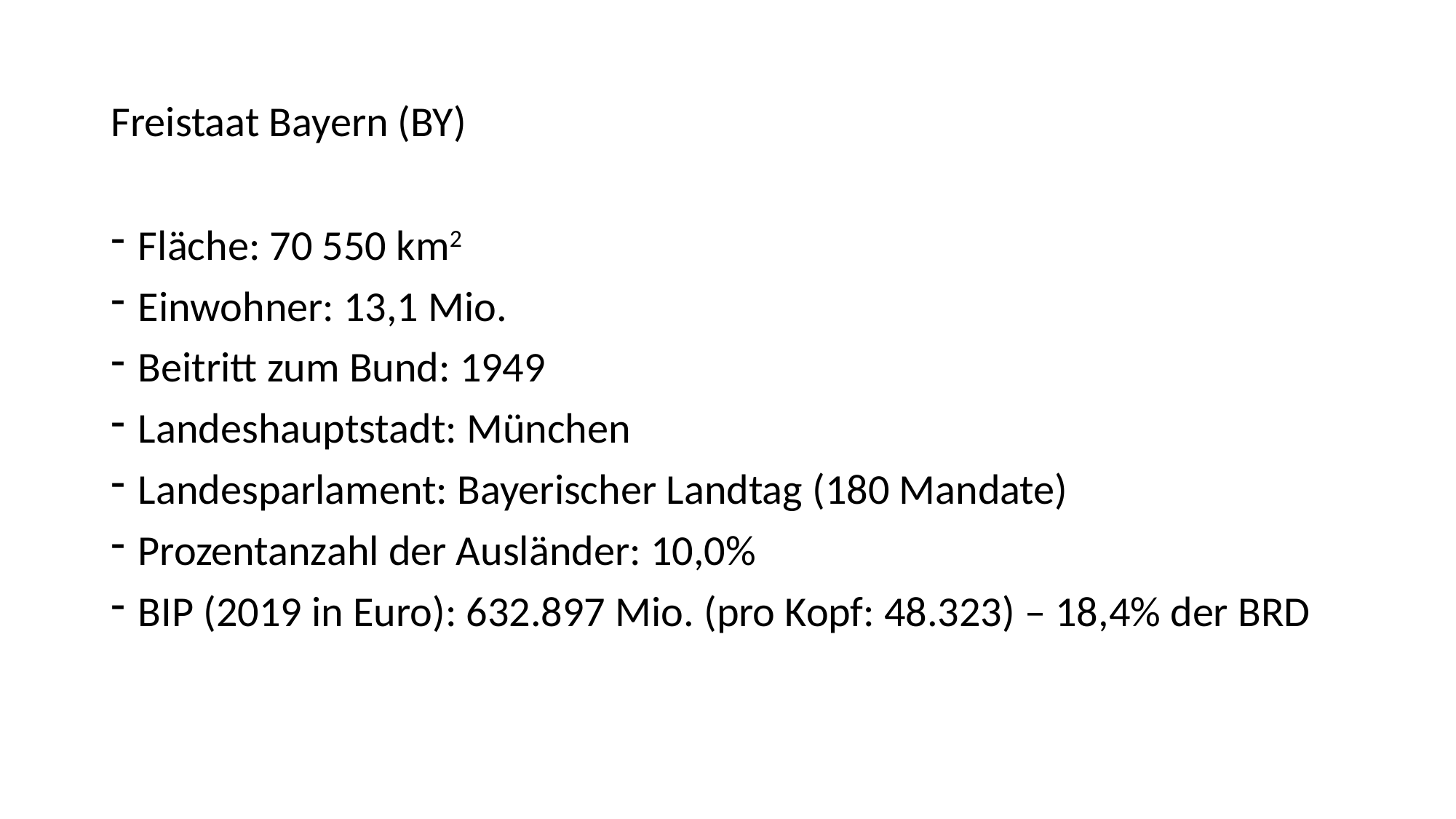

# Freistaat Bayern (BY)
Fläche: 70 550 km2
Einwohner: 13,1 Mio.
Beitritt zum Bund: 1949
Landeshauptstadt: München
Landesparlament: Bayerischer Landtag (180 Mandate)
Prozentanzahl der Ausländer: 10,0%
BIP (2019 in Euro): 632.897 Mio. (pro Kopf: 48.323) – 18,4% der BRD